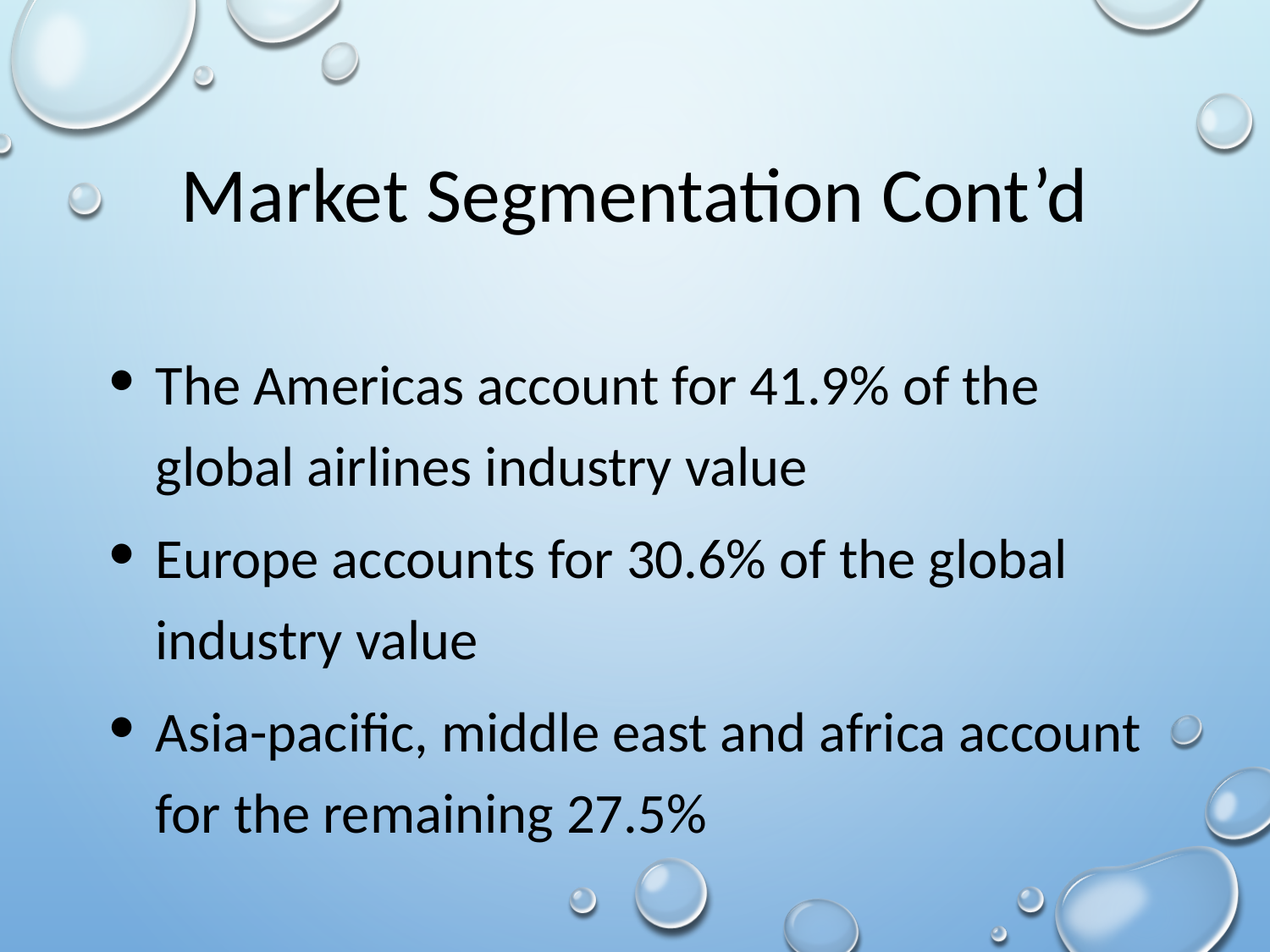

# Market Segmentation Cont’d
The Americas account for 41.9% of the         global airlines industry value
Europe accounts for 30.6% of the global       industry value
Asia-pacific, middle east and africa account for the remaining 27.5%